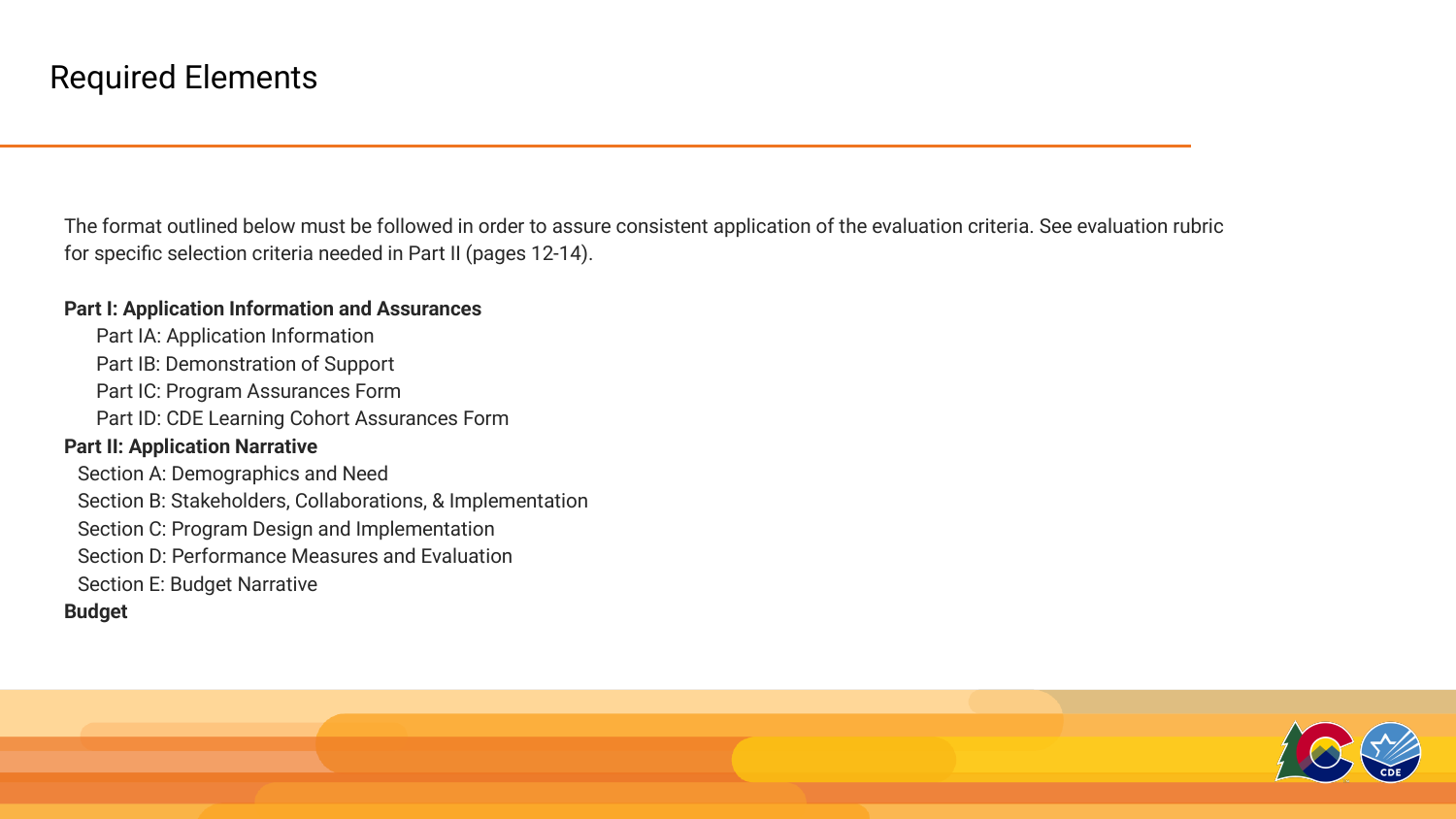

# Required Elements

The format outlined below must be followed in order to assure consistent application of the evaluation criteria. See evaluation rubric for specific selection criteria needed in Part II (pages 12-14).

Part I: Application Information and Assurances
	Part IA: Application Information
	Part IB: Demonstration of Support
	Part IC: Program Assurances Form
	Part ID: CDE Learning Cohort Assurances Form
Part II: Application Narrative
	Section A: Demographics and Need
	Section B: Stakeholders, Collaborations, & Implementation
	Section C: Program Design and Implementation
	Section D: Performance Measures and Evaluation
	Section E: Budget Narrative
Budget